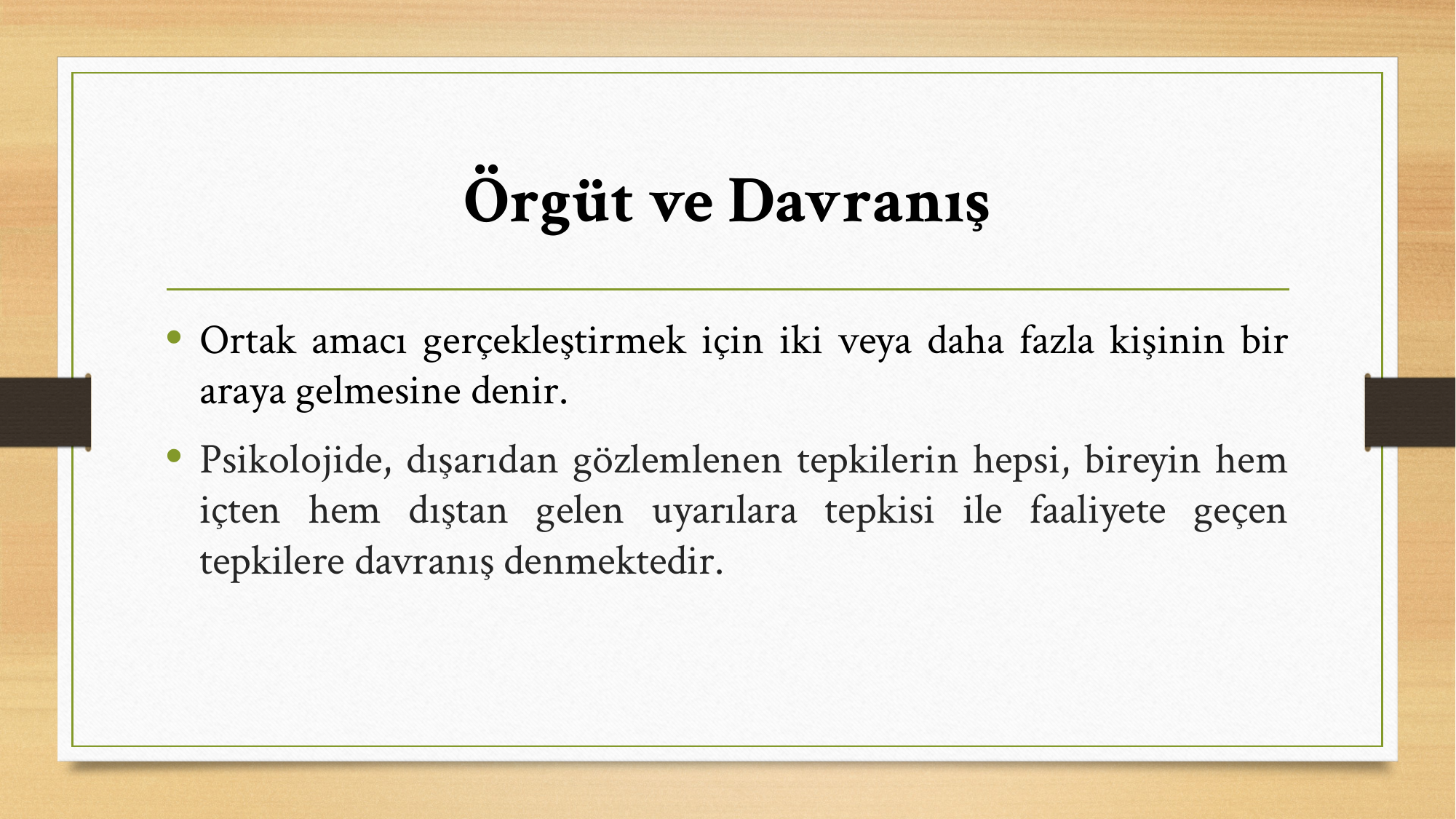

# Örgüt ve Davranış
Ortak amacı gerçekleştirmek için iki veya daha fazla kişinin bir araya gelmesine denir.
Psikolojide, dışarıdan gözlemlenen tepkilerin hepsi, bireyin hem içten hem dıştan gelen uyarılara tepkisi ile faaliyete geçen tepkilere davranış denmektedir.